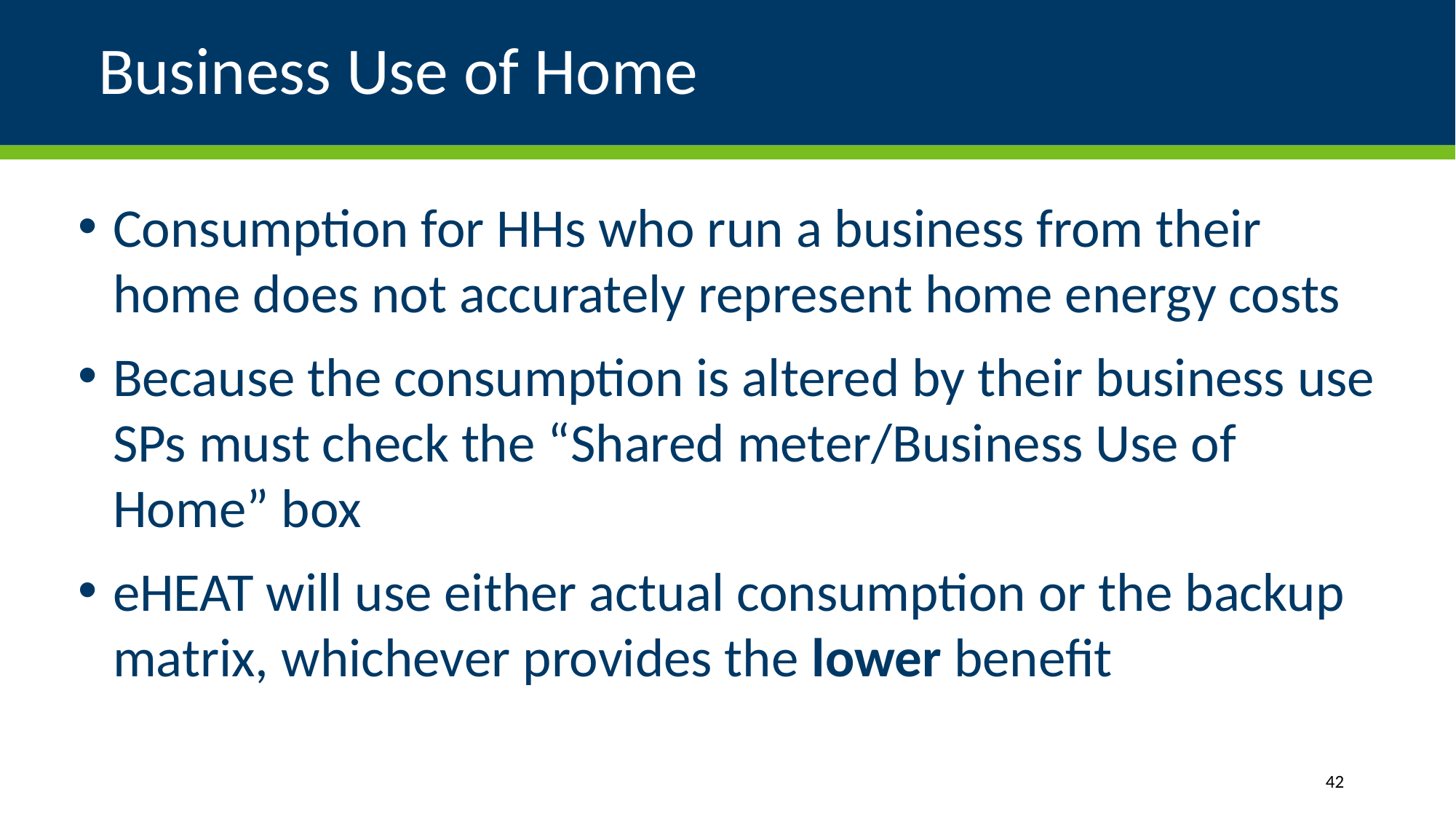

# Business Use of Home
Consumption for HHs who run a business from their home does not accurately represent home energy costs
Because the consumption is altered by their business use SPs must check the “Shared meter/Business Use of Home” box
eHEAT will use either actual consumption or the backup matrix, whichever provides the lower benefit

42